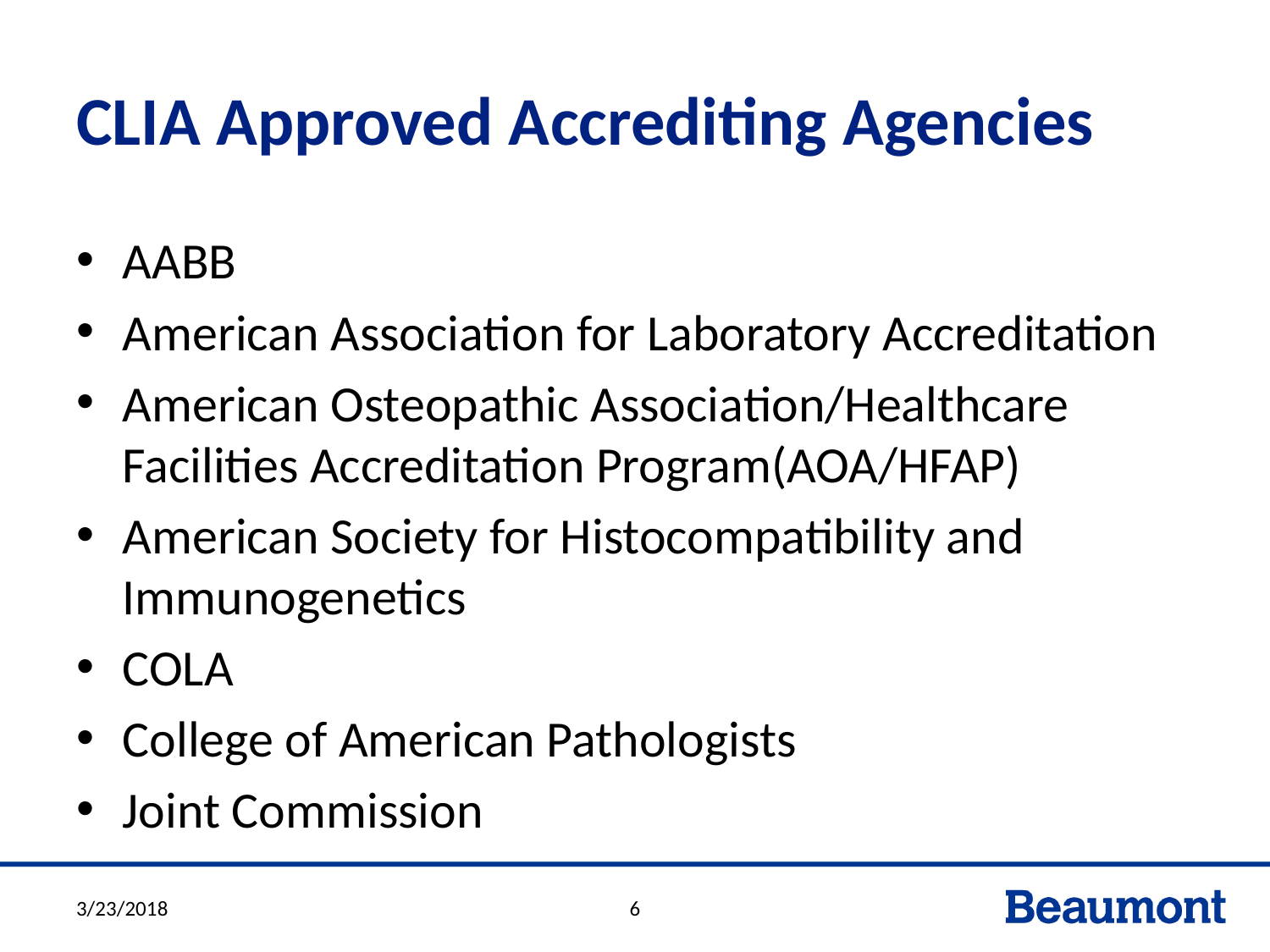

# CLIA Approved Accrediting Agencies
AABB
American Association for Laboratory Accreditation
American Osteopathic Association/Healthcare Facilities Accreditation Program(AOA/HFAP)
American Society for Histocompatibility and Immunogenetics
COLA
College of American Pathologists
Joint Commission

3/23/2018
6